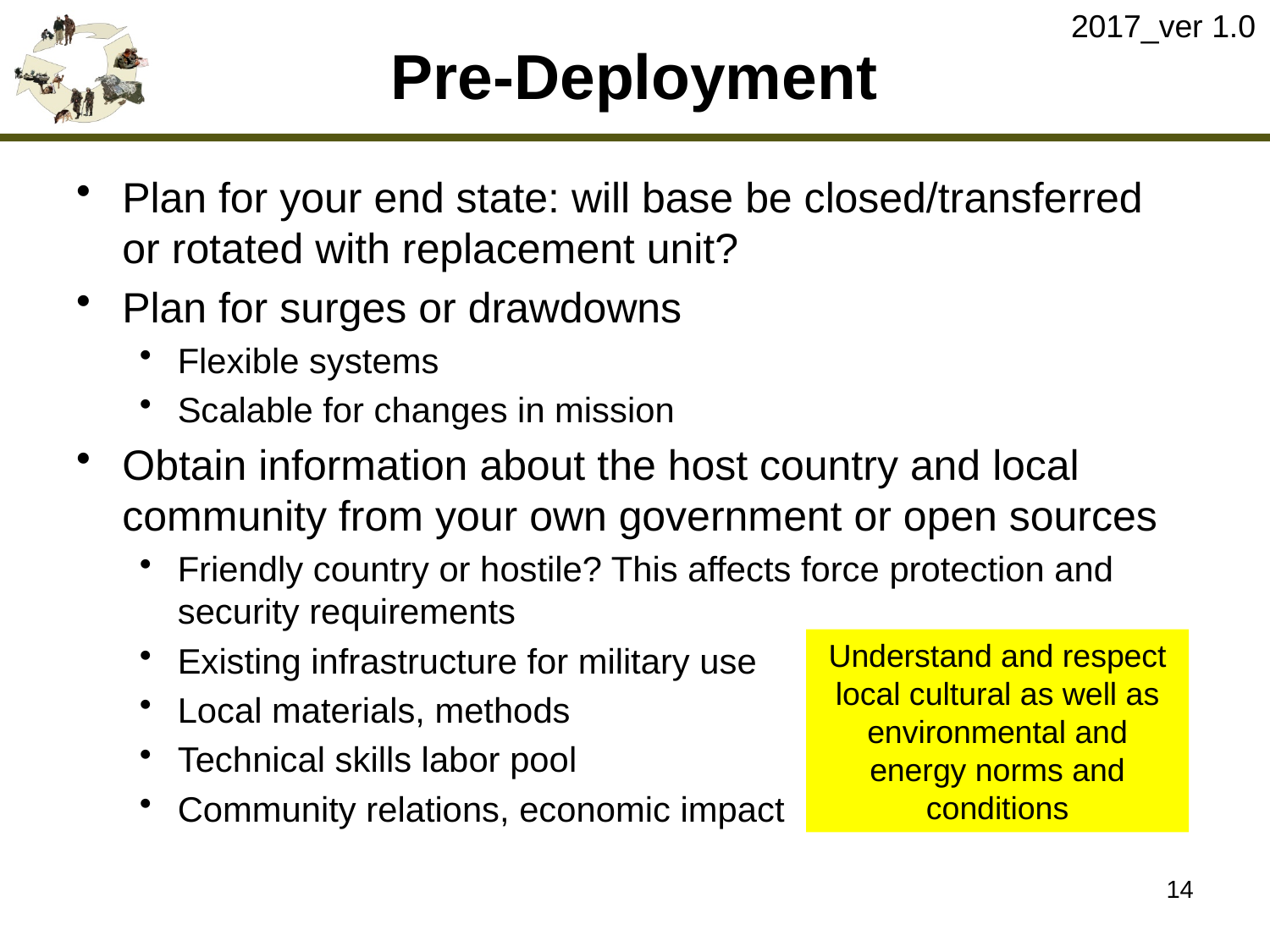

# Pre-Deployment
2017_ver 1.0
Plan for your end state: will base be closed/transferred or rotated with replacement unit?
Plan for surges or drawdowns
Flexible systems
Scalable for changes in mission
Obtain information about the host country and local community from your own government or open sources
Friendly country or hostile? This affects force protection and security requirements
Existing infrastructure for military use
Local materials, methods
Technical skills labor pool
Community relations, economic impact

Understand and respect local cultural as well as environmental and energy norms and conditions
14